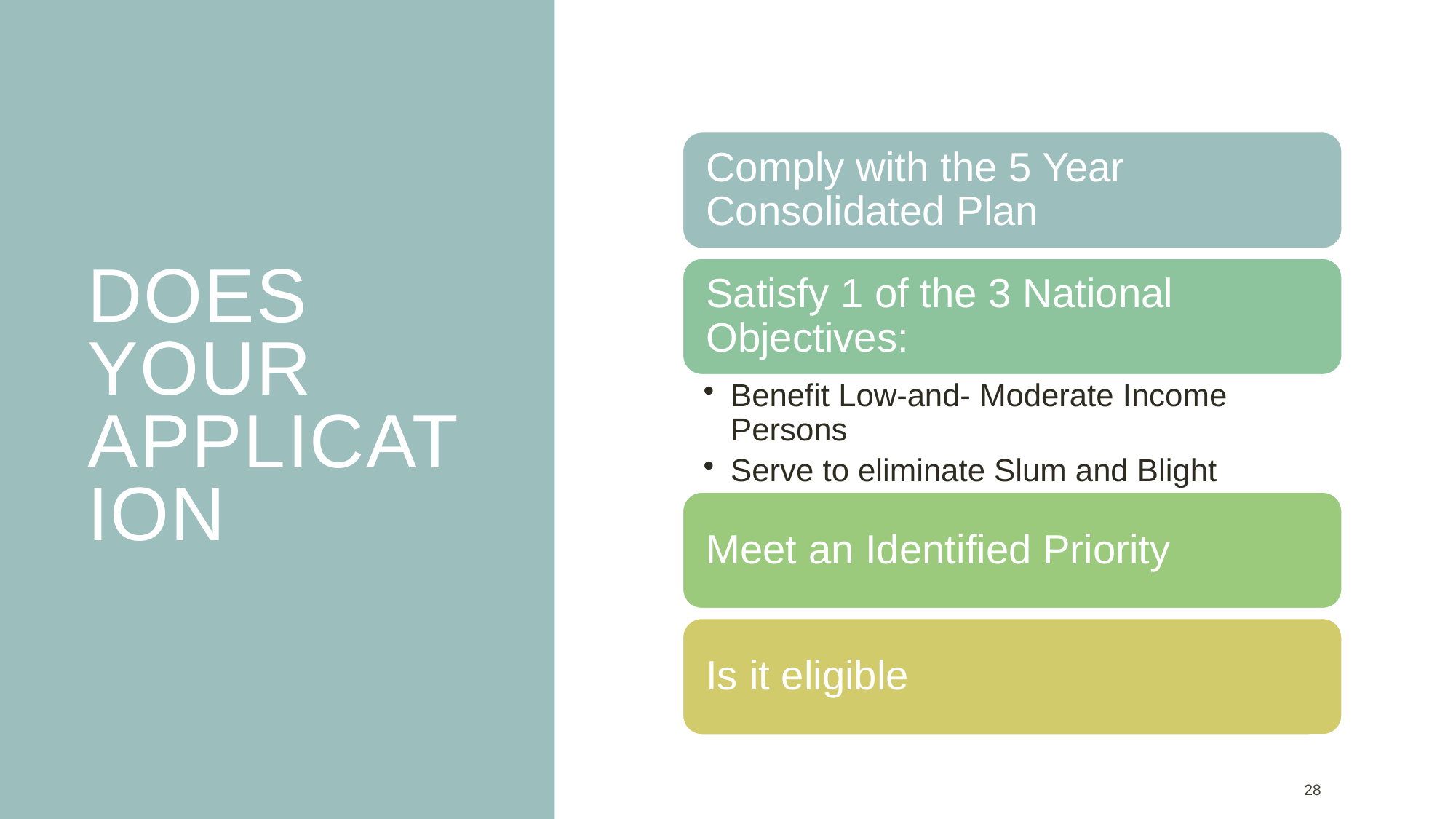

# Does your application
Comply with the 5 Year Consolidated Plan
Satisfy 1 of the 3 National Objectives:
Benefit Low-and- Moderate Income Persons
Serve to eliminate Slum and Blight
Meet an Urgent Need
Meet an Identified Priority
Is it eligible
28